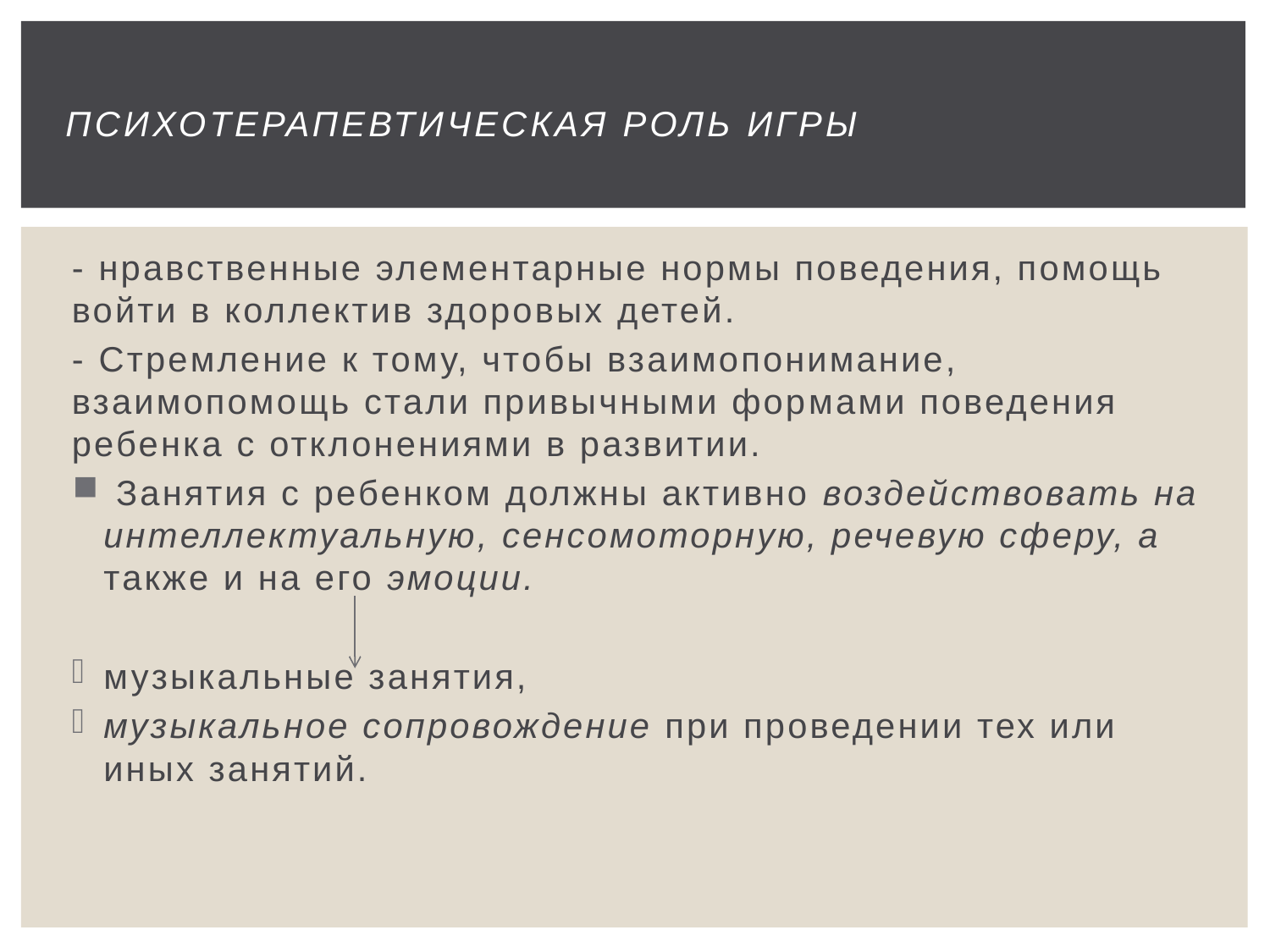

# Психотерапевтическая роль игры
- нравственные элементарные нормы поведения, помощь войти в коллектив здоровых детей.
- Стремление к тому, чтобы взаимопонимание, взаимопомощь стали привычными фор­мами поведения ребенка с отклонениями в развитии.
 Занятия с ребенком должны активно воздействовать на интеллектуальную, сенсомоторную, речевую сферу, а также и на его эмоции.

музыкальные занятия,
музыкаль­ное сопровождение при проведении тех или иных занятий.